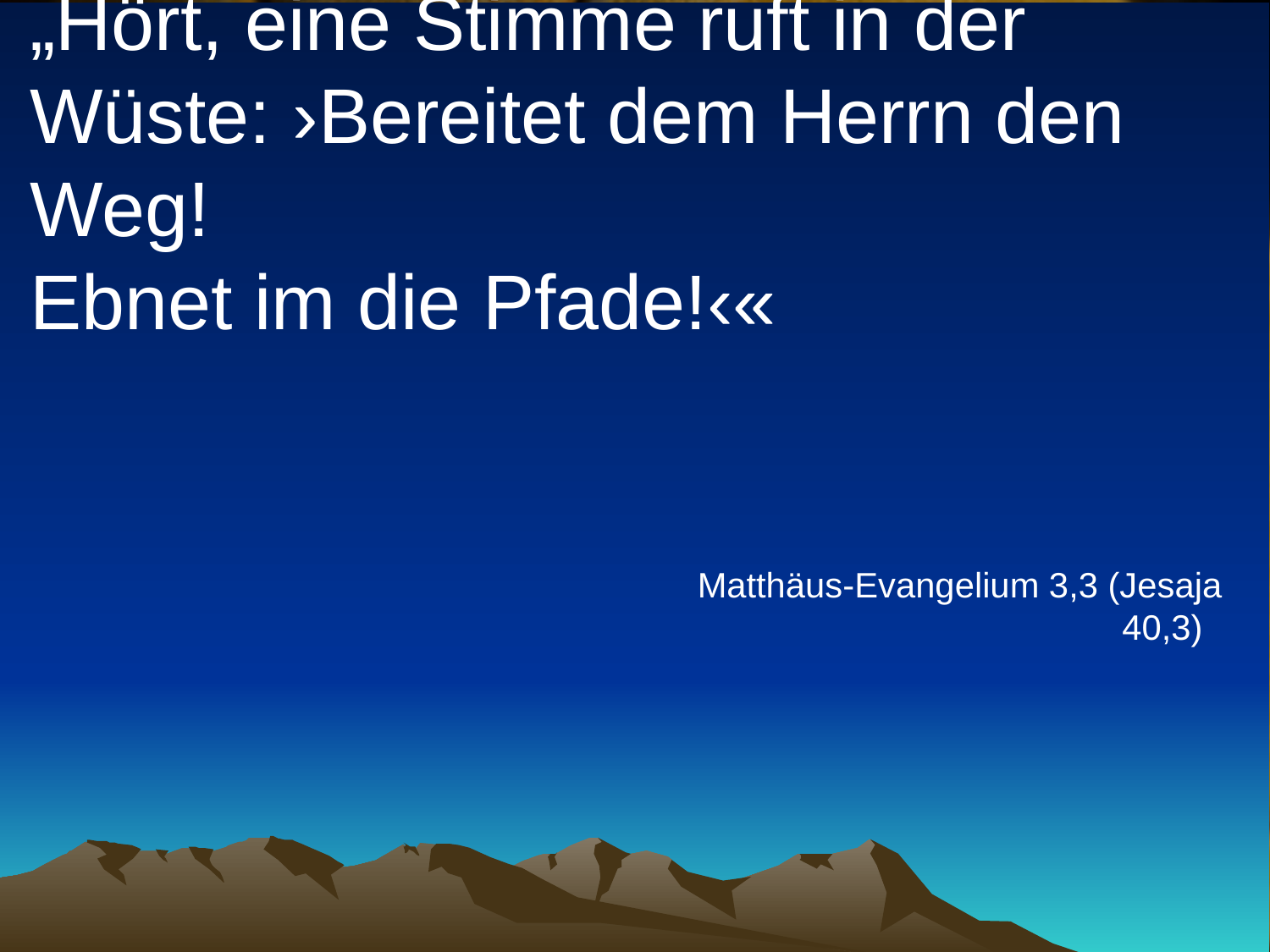

# „Hört, eine Stimme ruft in der Wüste: ›Bereitet dem Herrn den Weg! Ebnet im die Pfade!‹«
Matthäus-Evangelium 3,3 (Jesaja 40,3)